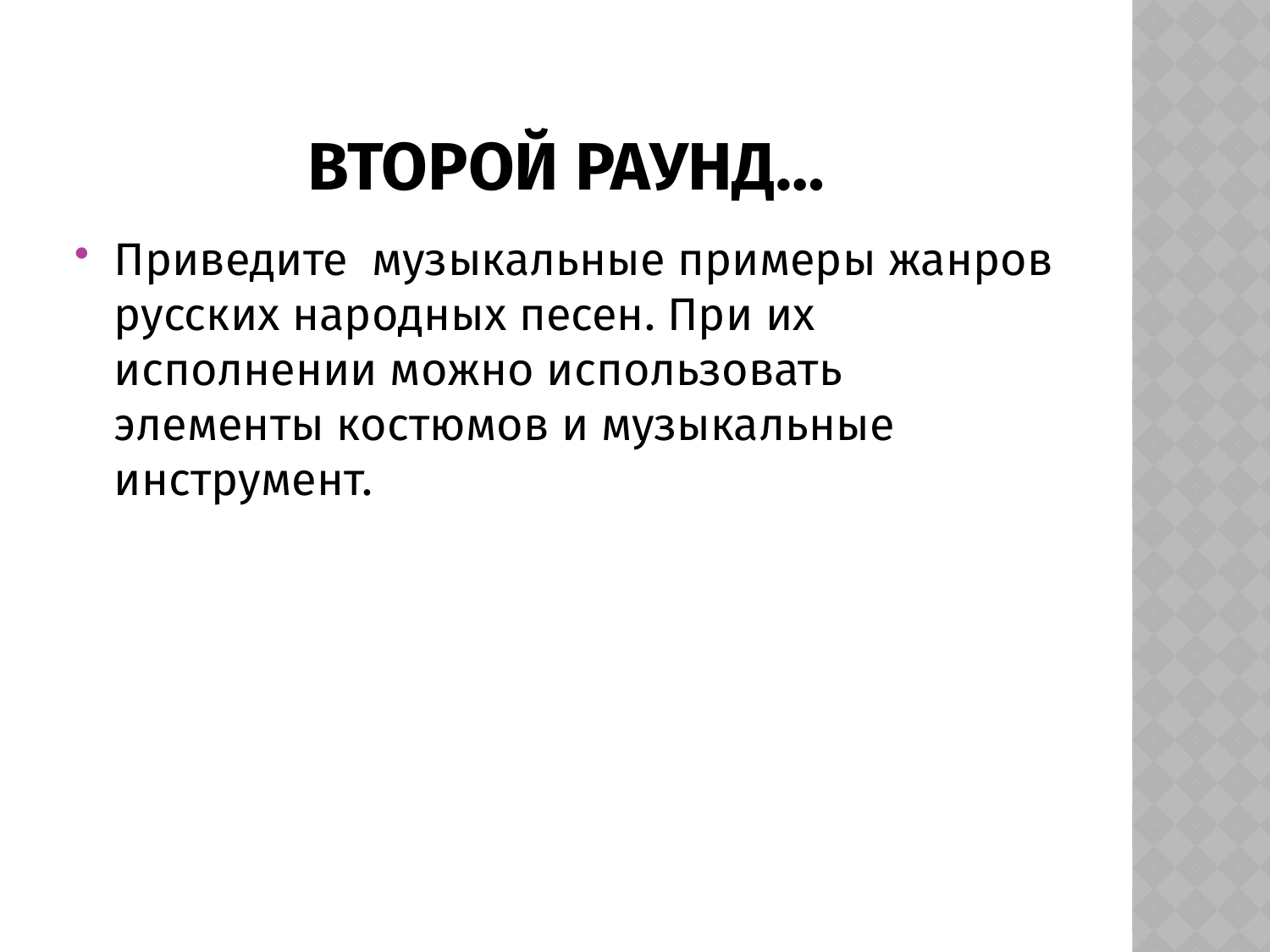

# Второй раунд…
Приведите  музыкальные примеры жанров русских народных песен. При их исполнении можно использовать элементы костюмов и музыкальные инструмент.